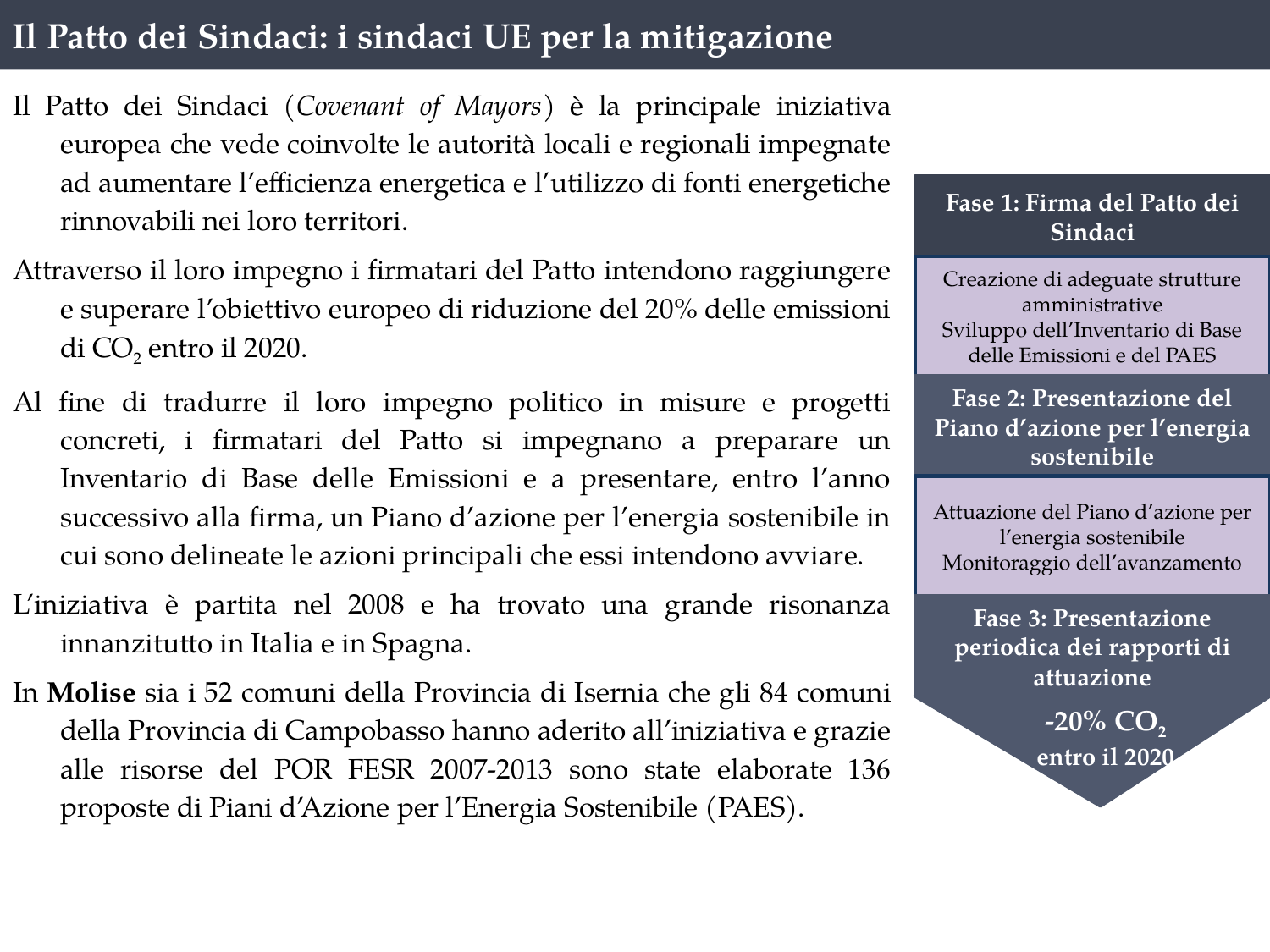

Il Patto dei Sindaci: i sindaci UE per la mitigazione
Il Patto dei Sindaci (Covenant of Mayors) è la principale iniziativa europea che vede coinvolte le autorità locali e regionali impegnate ad aumentare l’efficienza energetica e l’utilizzo di fonti energetiche rinnovabili nei loro territori.
Attraverso il loro impegno i firmatari del Patto intendono raggiungere e superare l’obiettivo europeo di riduzione del 20% delle emissioni di CO2 entro il 2020.
Al fine di tradurre il loro impegno politico in misure e progetti concreti, i firmatari del Patto si impegnano a preparare un Inventario di Base delle Emissioni e a presentare, entro l’anno successivo alla firma, un Piano d’azione per l’energia sostenibile in cui sono delineate le azioni principali che essi intendono avviare.
L’iniziativa è partita nel 2008 e ha trovato una grande risonanza innanzitutto in Italia e in Spagna.
In Molise sia i 52 comuni della Provincia di Isernia che gli 84 comuni della Provincia di Campobasso hanno aderito all’iniziativa e grazie alle risorse del POR FESR 2007-2013 sono state elaborate 136 proposte di Piani d’Azione per l’Energia Sostenibile (PAES).
Fase 1: Firma del Patto dei Sindaci

Creazione di adeguate strutture amministrative
Sviluppo dell’Inventario di Base delle Emissioni e del PAES

Fase 2: Presentazione del Piano d’azione per l’energia sostenibile
Attuazione del Piano d’azione per l’energia sostenibile
Monitoraggio dell’avanzamento
Fase 3: Presentazione periodica dei rapporti di attuazione

-20% CO2 entro il 2020